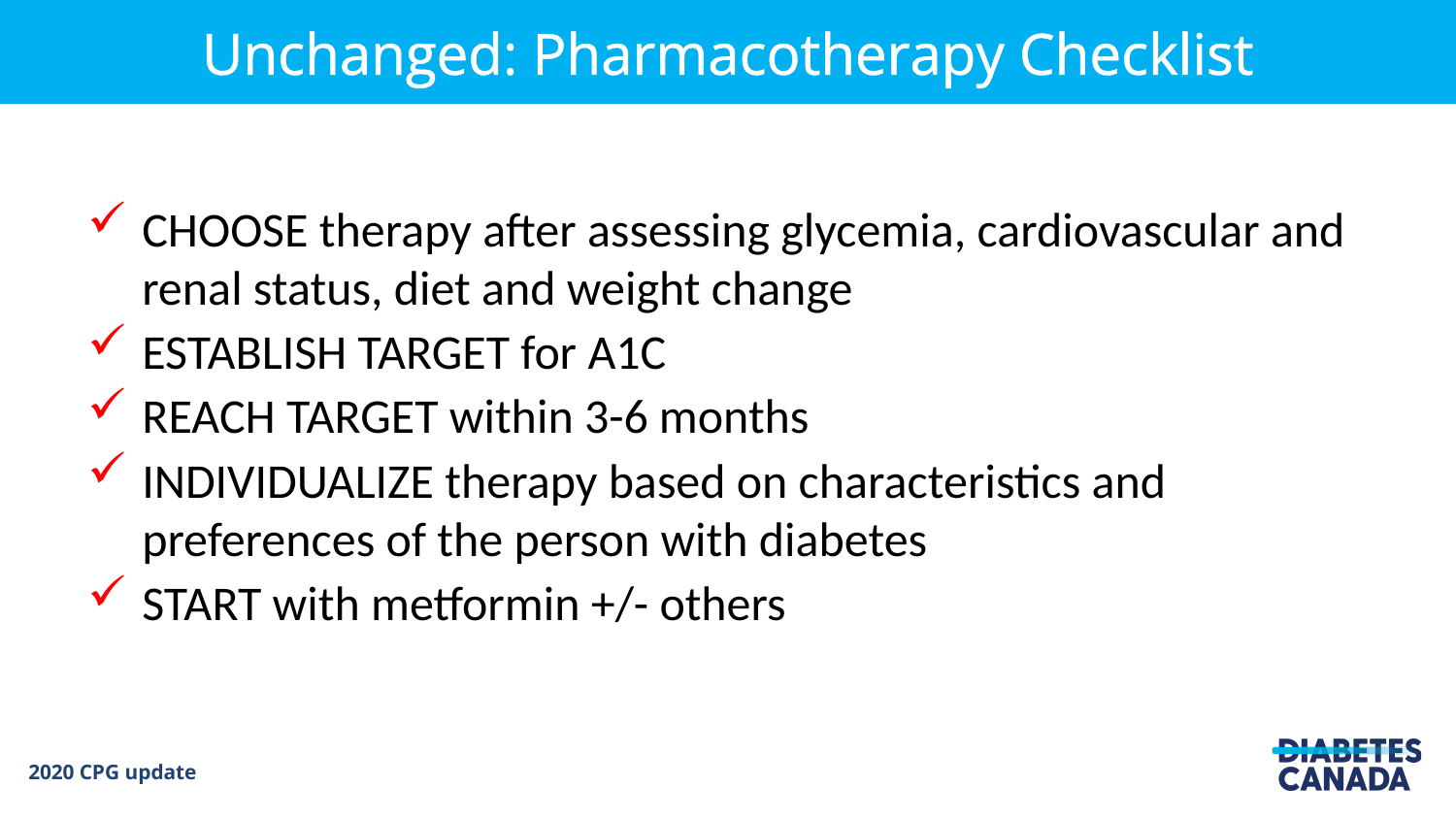

# Unchanged: Pharmacotherapy Checklist
CHOOSE therapy after assessing glycemia, cardiovascular and renal status, diet and weight change
ESTABLISH TARGET for A1C
REACH TARGET within 3-6 months
INDIVIDUALIZE therapy based on characteristics and preferences of the person with diabetes
START with metformin +/- others